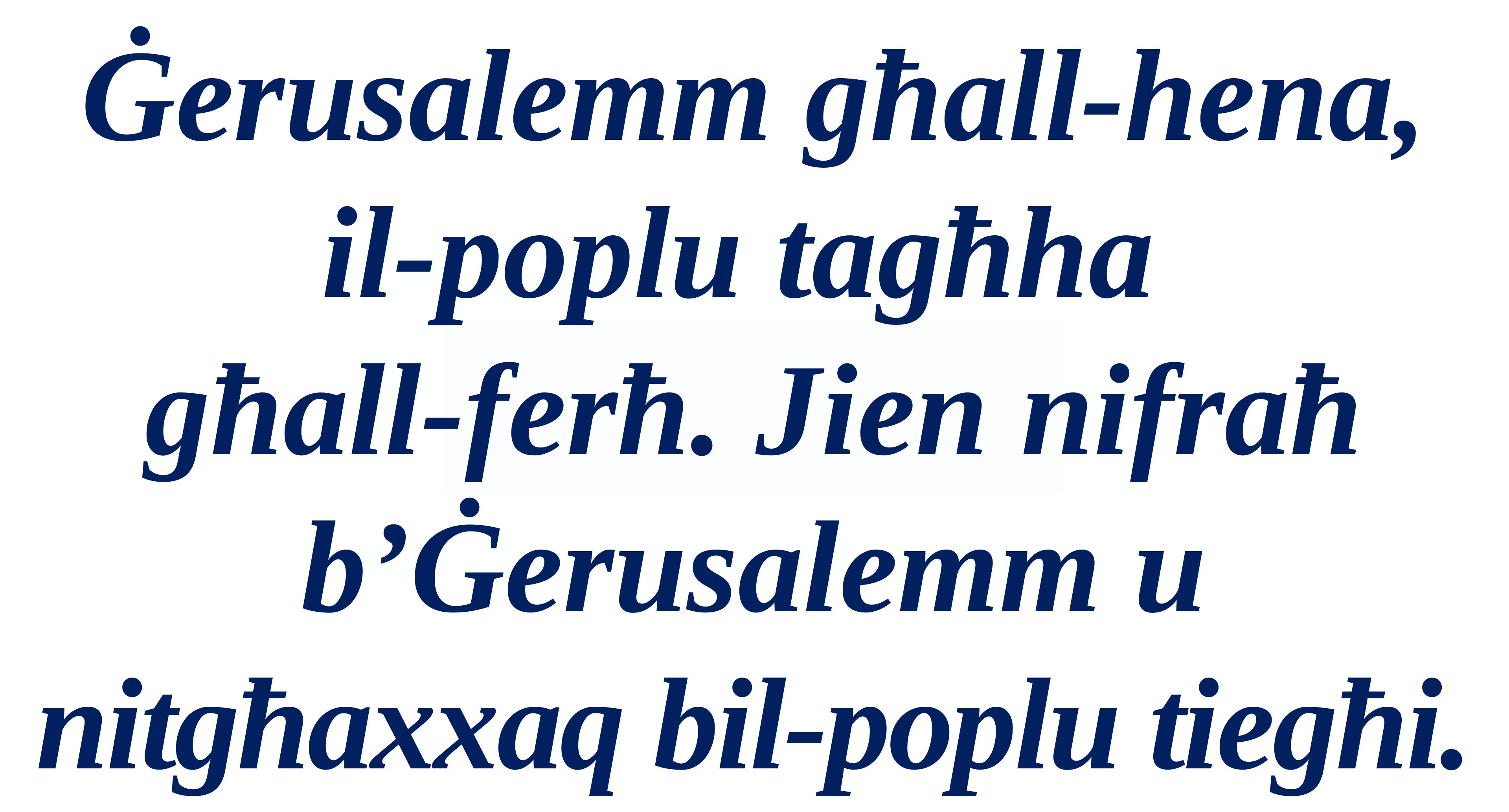

Ġerusalemm għall-hena,
il-poplu tagħha
għall-ferħ. Jien nifraħ b’Ġerusalemm u nitgħaxxaq bil-poplu tiegħi.